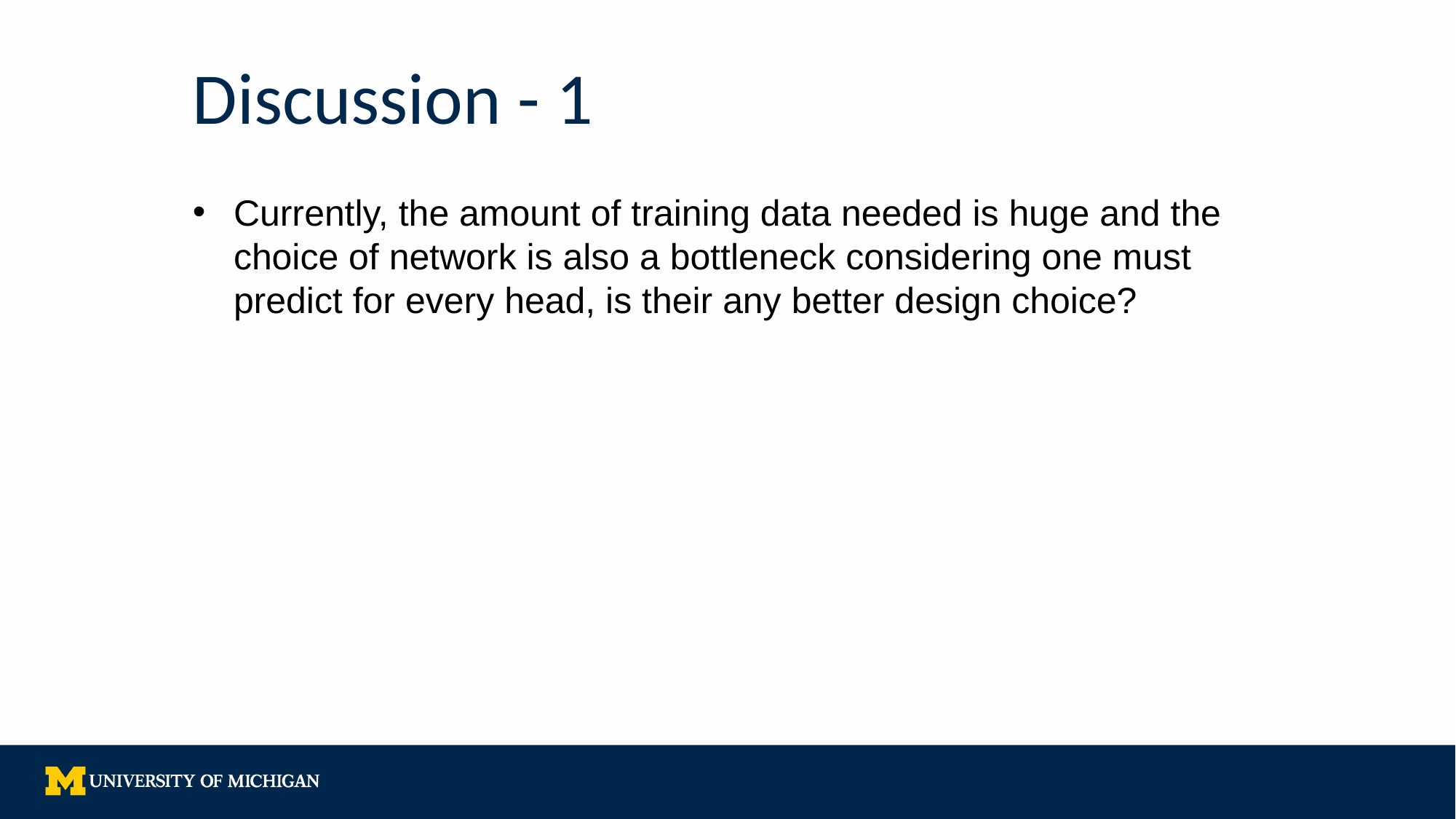

# Discussion - 1
Currently, the amount of training data needed is huge and the choice of network is also a bottleneck considering one must predict for every head, is their any better design choice?